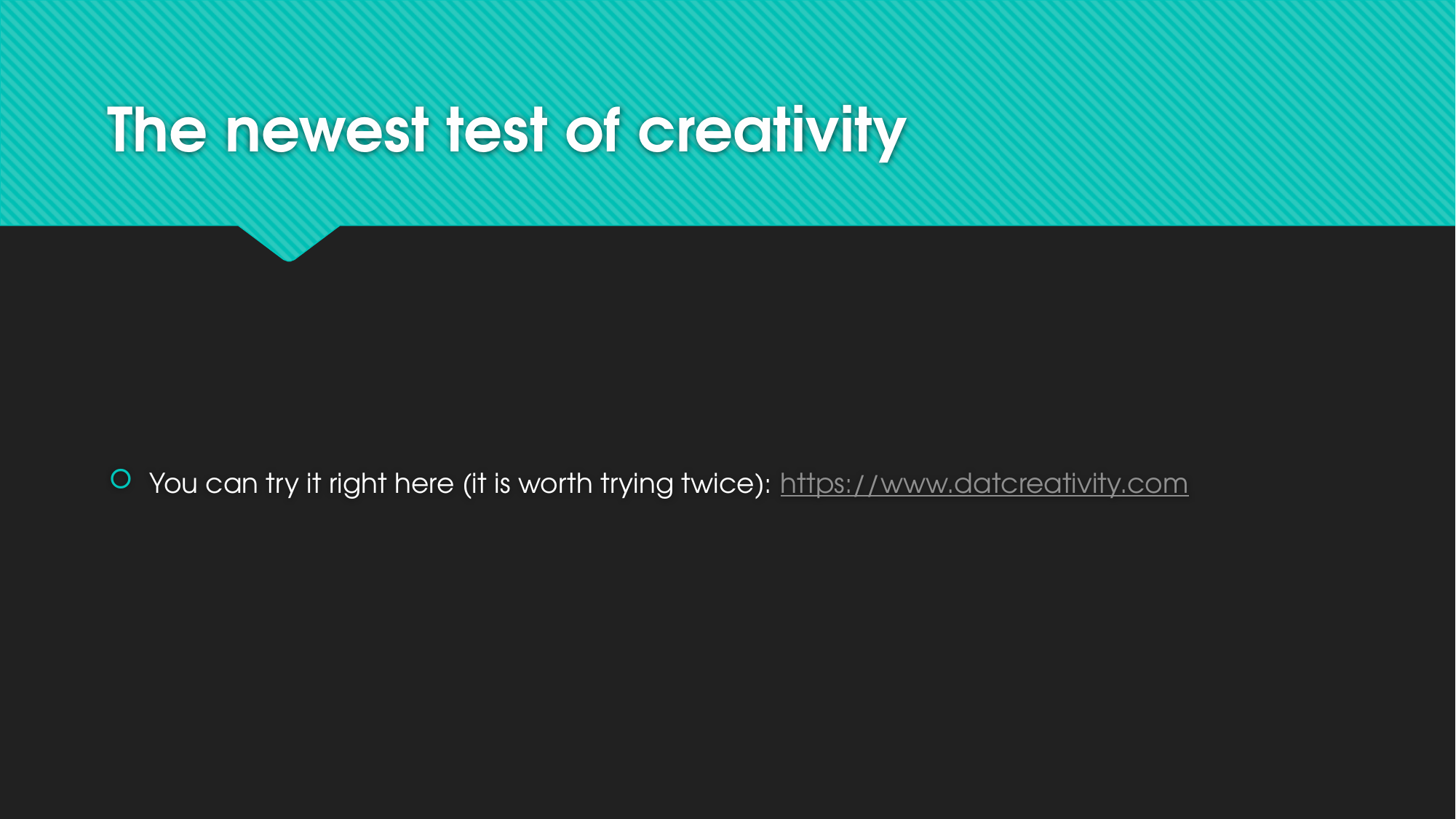

# The newest test of creativity
You can try it right here (it is worth trying twice): https://www.datcreativity.com